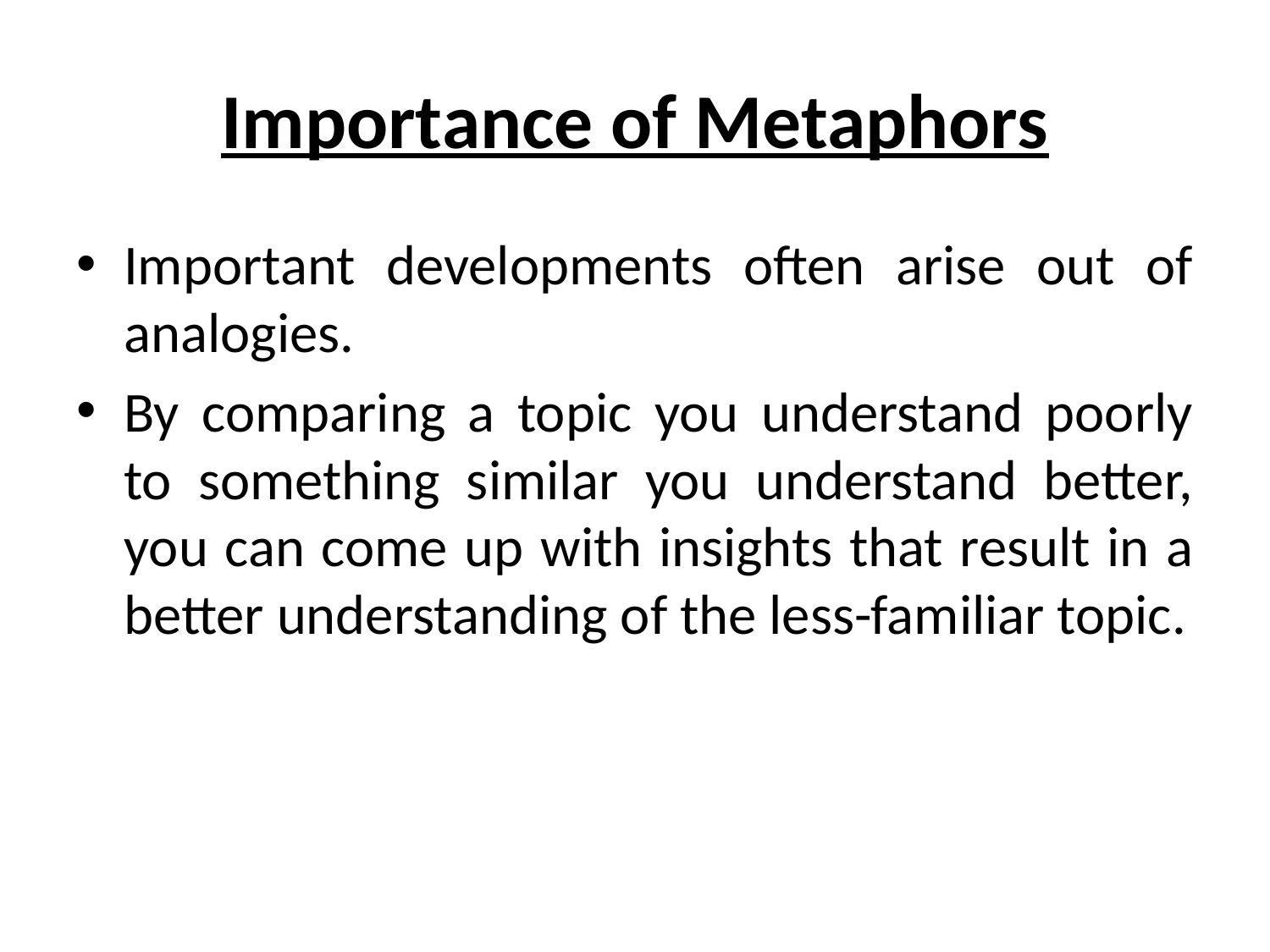

# Importance of Metaphors
Important developments often arise out of analogies.
By comparing a topic you understand poorly to something similar you understand better, you can come up with insights that result in a better understanding of the less-familiar topic.